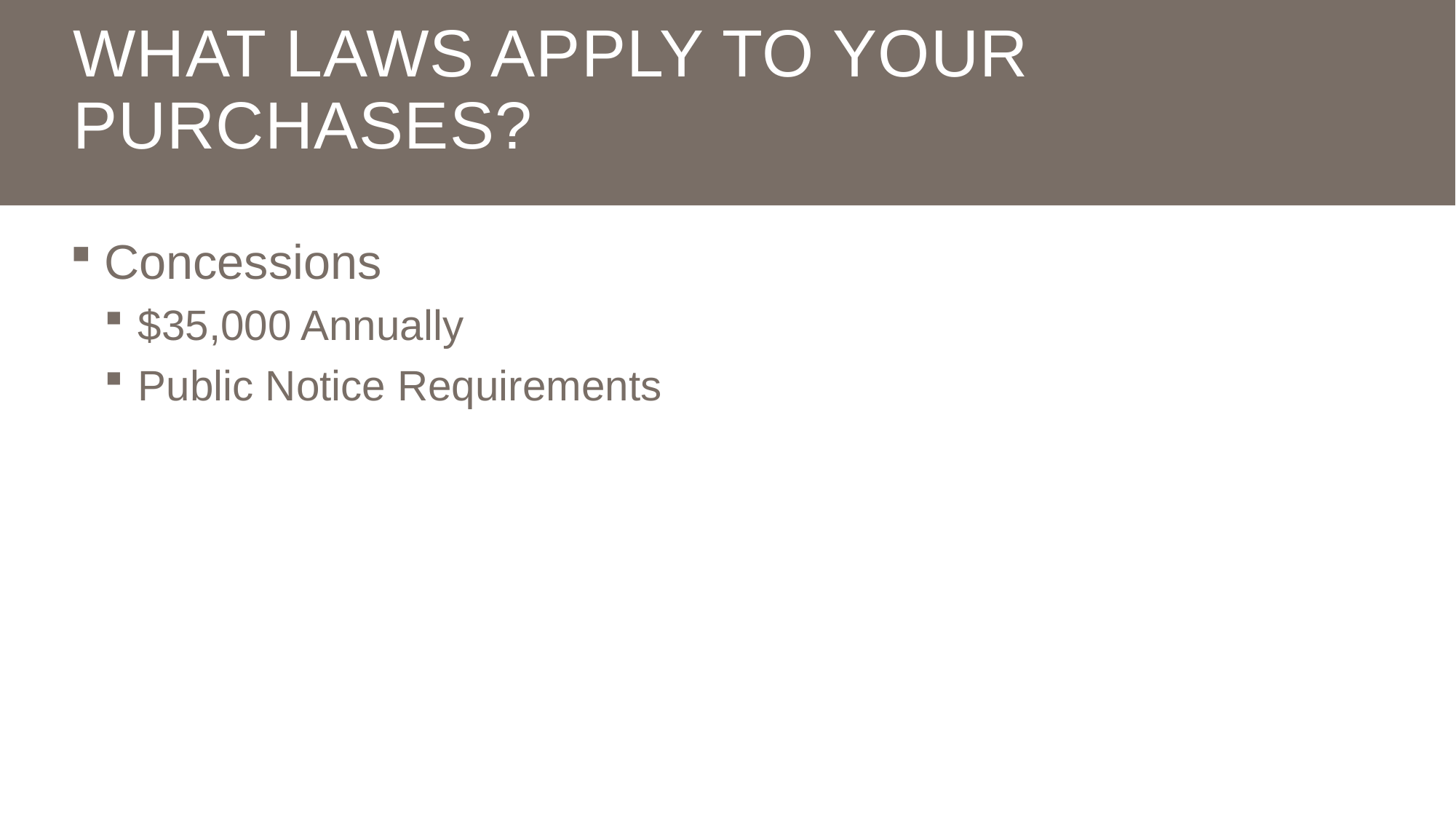

# What Laws Apply to your purchases?
Concessions
$35,000 Annually
Public Notice Requirements